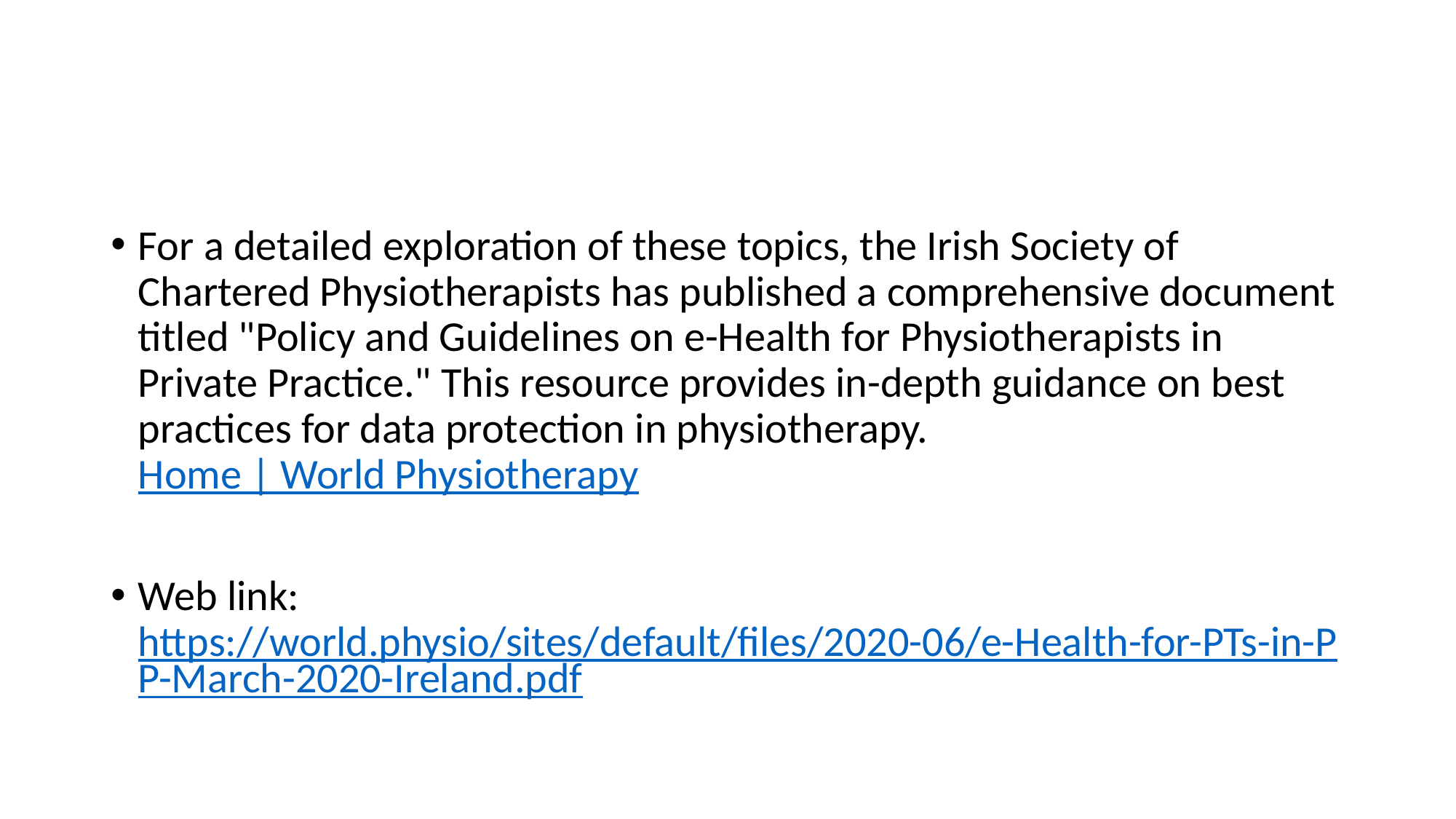

#
For a detailed exploration of these topics, the Irish Society of Chartered Physiotherapists has published a comprehensive document titled "Policy and Guidelines on e-Health for Physiotherapists in Private Practice." This resource provides in-depth guidance on best practices for data protection in physiotherapy.​Home | World Physiotherapy

Web link: https://world.physio/sites/default/files/2020-06/e-Health-for-PTs-in-PP-March-2020-Ireland.pdf